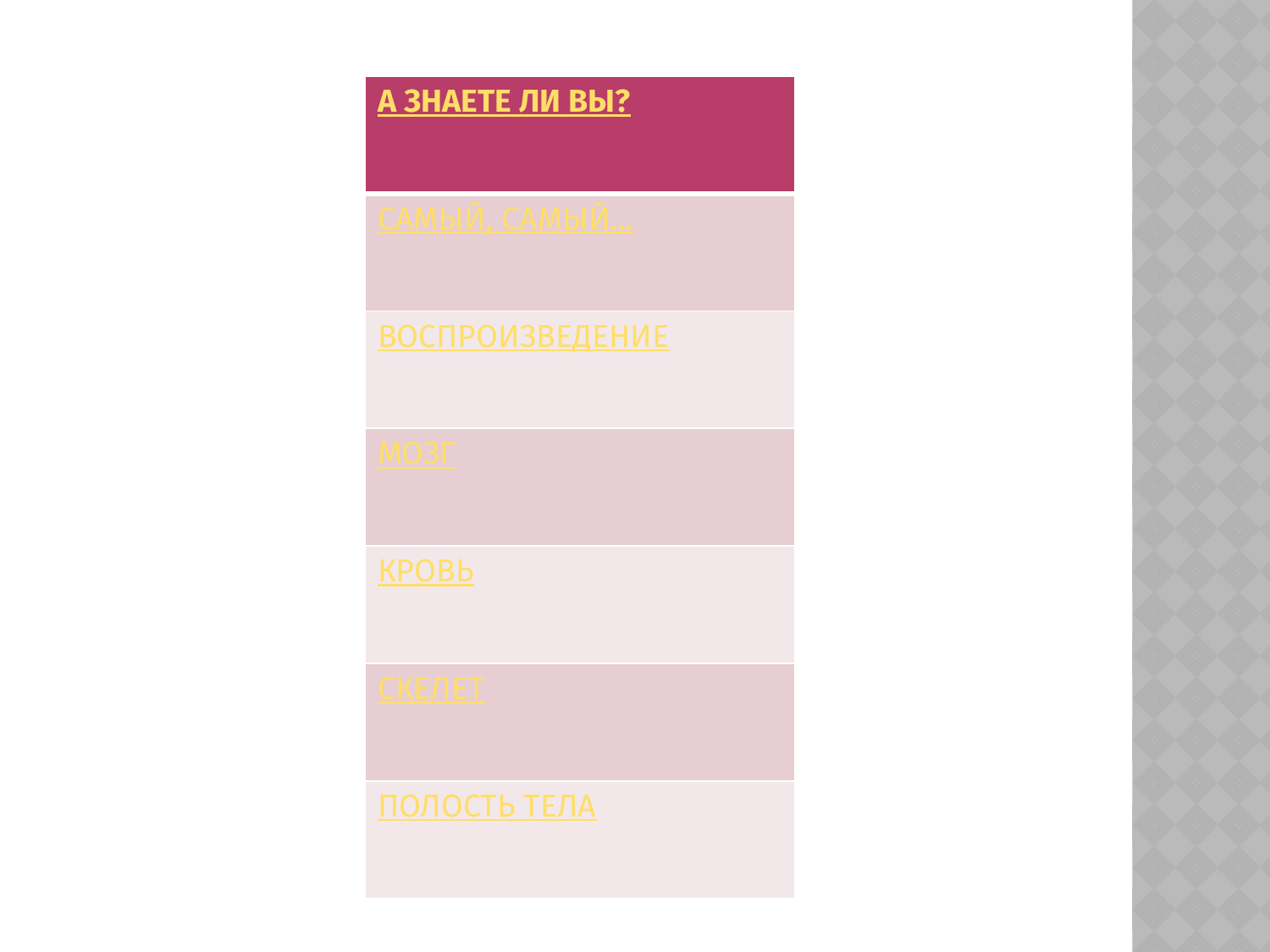

#
| А ЗНАЕТЕ ЛИ ВЫ? |
| --- |
| САМЫЙ, САМЫЙ… |
| ВОСПРОИЗВЕДЕНИЕ |
| МОЗГ |
| КРОВЬ |
| СКЕЛЕТ |
| ПОЛОСТЬ ТЕЛА |